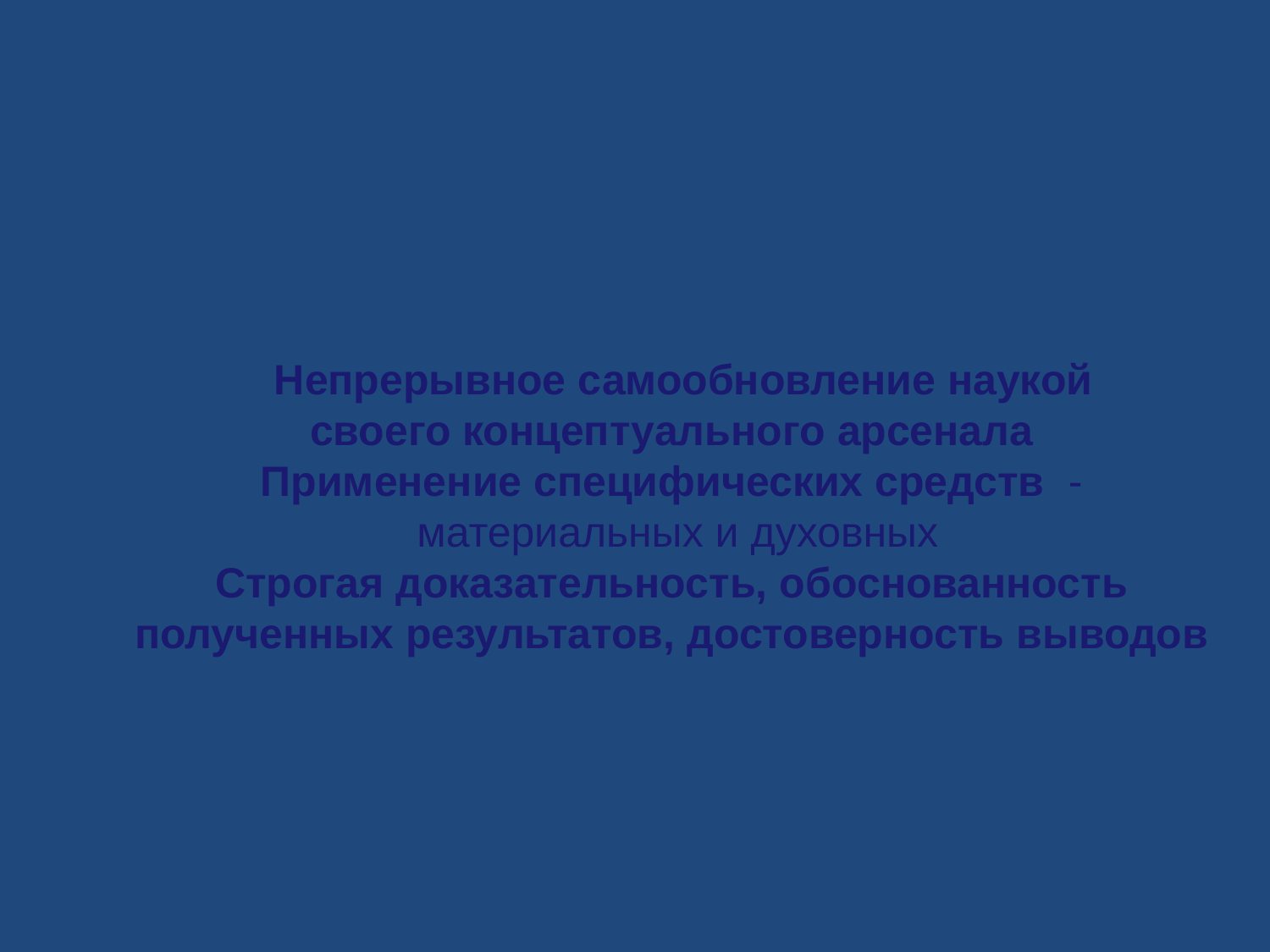

Непрерывное самообновление наукой
своего концептуального арсенала
Применение специфических средств  -
материальных и духовных
Строгая доказательность, обоснованность
полученных результатов, достоверность выводов